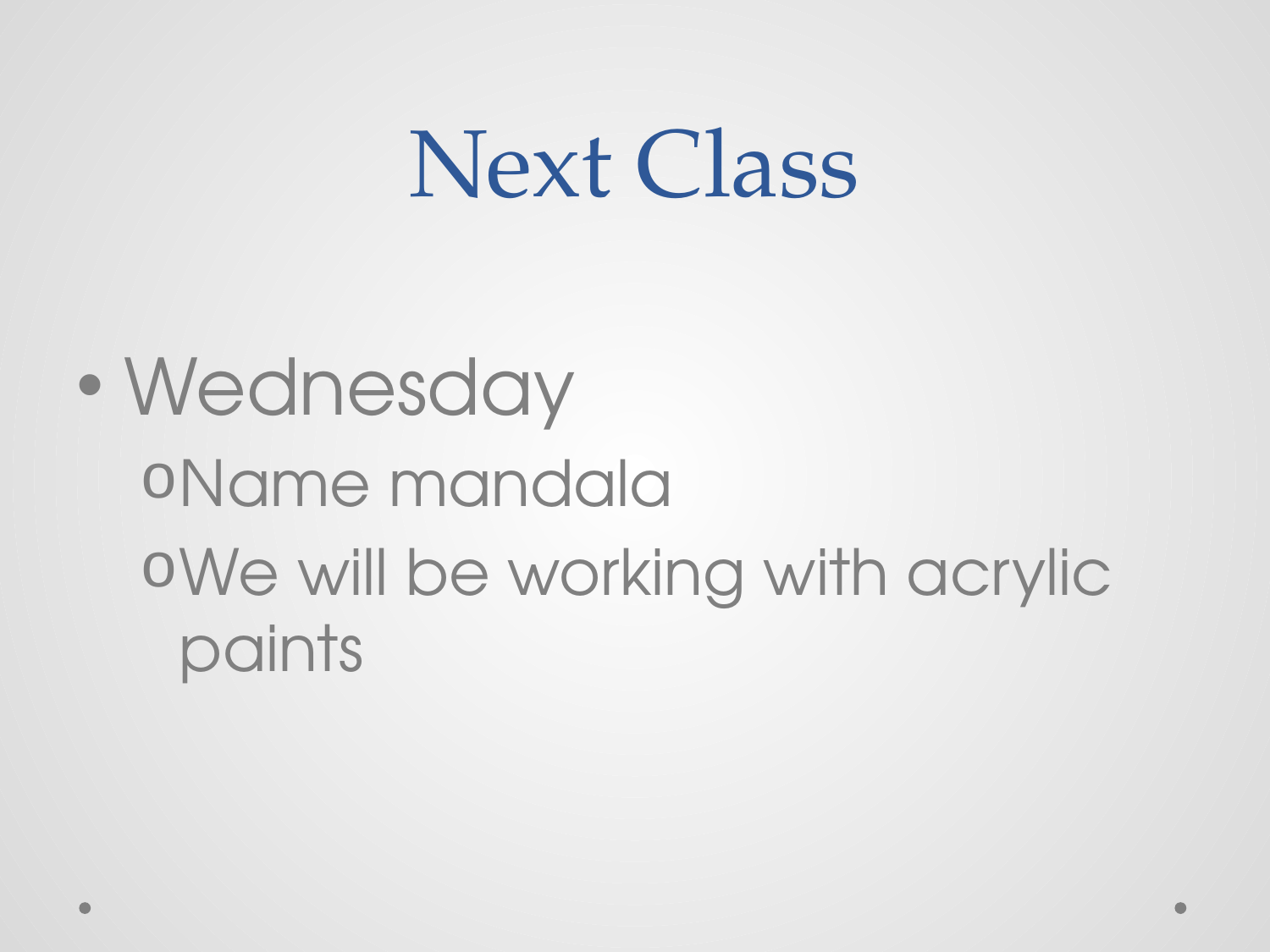

# Next Class

Wednesday
Name mandala
We will be working with acrylic paints